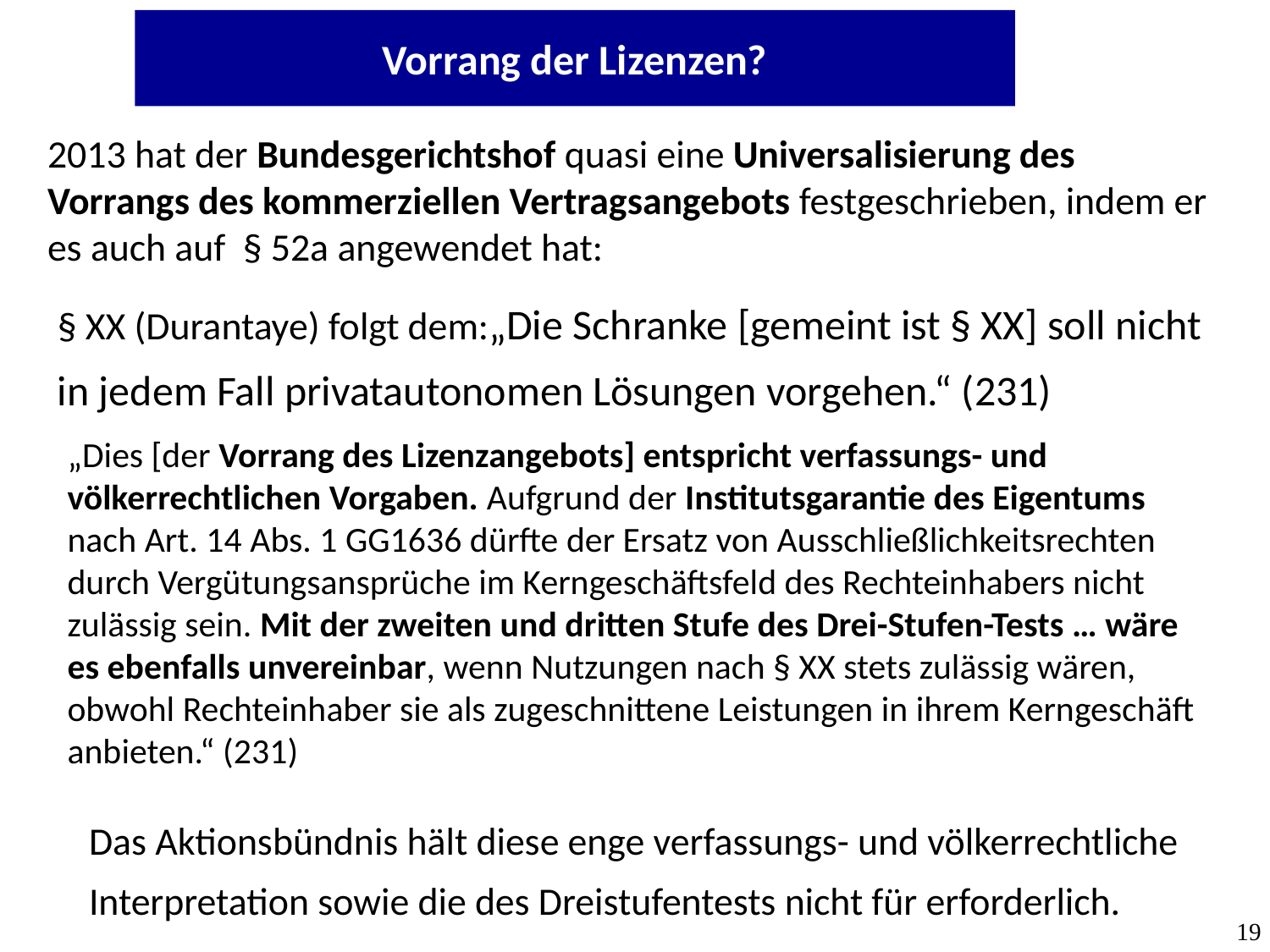

Vorrang der Lizenzen?
2013 hat der Bundesgerichtshof quasi eine Universalisierung des Vorrangs des kommerziellen Vertragsangebots festgeschrieben, indem er es auch auf  § 52a angewendet hat:

§ XX (Durantaye) folgt dem:„Die Schranke [gemeint ist § XX] soll nicht in jedem Fall privatautonomen Lösungen vorgehen.“ (231)
„Dies [der Vorrang des Lizenzangebots] entspricht verfassungs- und völkerrechtlichen Vorgaben. Aufgrund der Institutsgarantie des Eigentums nach Art. 14 Abs. 1 GG1636 dürfte der Ersatz von Ausschließlichkeitsrechten durch Vergütungsansprüche im Kerngeschäftsfeld des Rechteinhabers nicht zulässig sein. Mit der zweiten und dritten Stufe des Drei-Stufen-Tests … wäre es ebenfalls unvereinbar, wenn Nutzungen nach § XX stets zulässig wären, obwohl Rechteinhaber sie als zugeschnittene Leistungen in ihrem Kerngeschäft anbieten.“ (231)
Das Aktionsbündnis hält diese enge verfassungs- und völkerrechtliche Interpretation sowie die des Dreistufentests nicht für erforderlich.